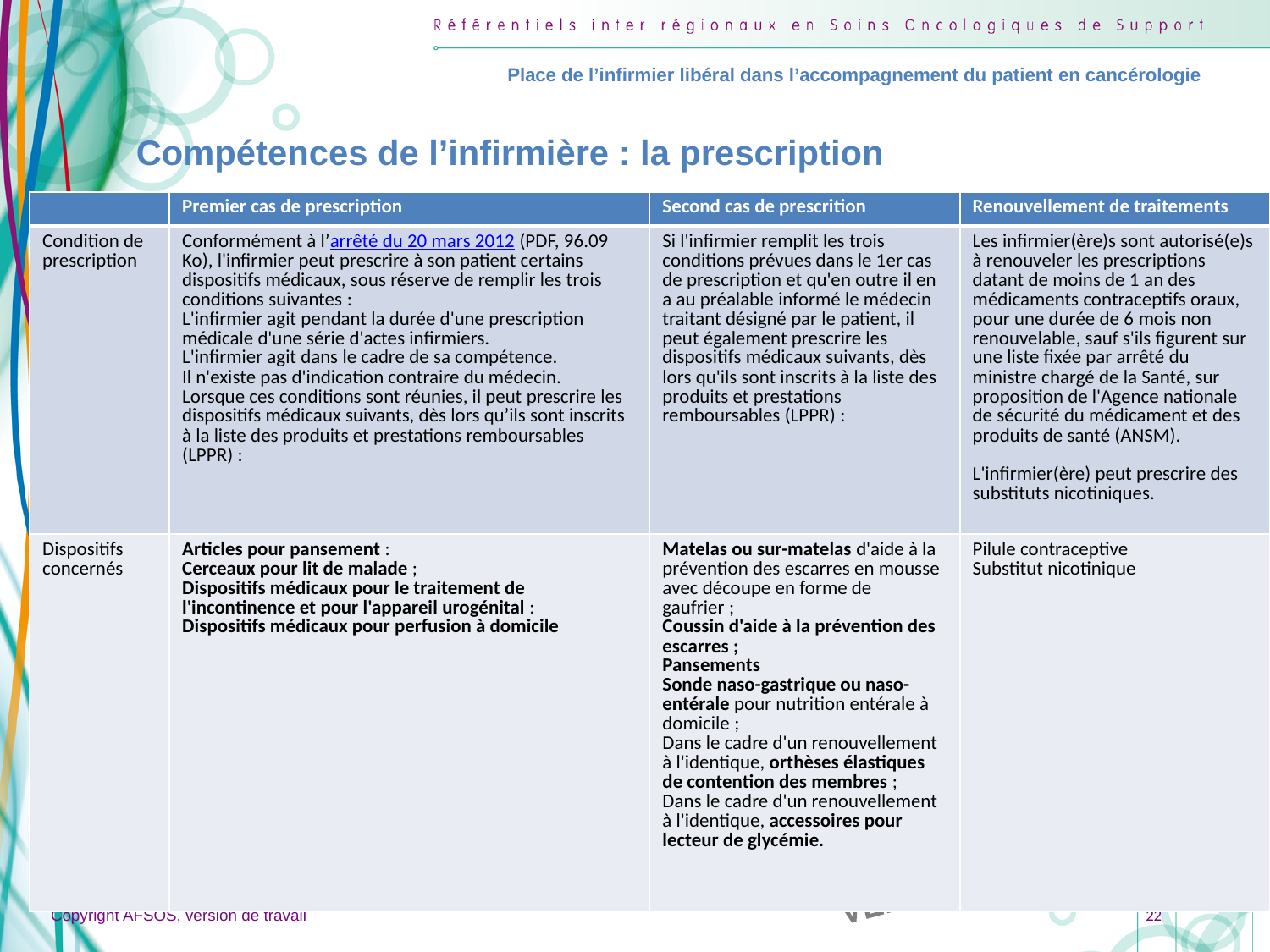

Place de l’infirmier libéral dans l’accompagnement du patient en cancérologie

Compétences de l’infirmière : la prescription
|  | Premier cas de prescription | Second cas de prescrition | Renouvellement de traitements |
| --- | --- | --- | --- |
| Condition de prescription | Conformément à l’arrêté du 20 mars 2012 (PDF, 96.09 Ko), l'infirmier peut prescrire à son patient certains dispositifs médicaux, sous réserve de remplir les trois conditions suivantes : L'infirmier agit pendant la durée d'une prescription médicale d'une série d'actes infirmiers. L'infirmier agit dans le cadre de sa compétence. Il n'existe pas d'indication contraire du médecin. Lorsque ces conditions sont réunies, il peut prescrire les dispositifs médicaux suivants, dès lors qu’ils sont inscrits à la liste des produits et prestations remboursables (LPPR) : | Si l'infirmier remplit les trois conditions prévues dans le 1er cas de prescription et qu'en outre il en a au préalable informé le médecin traitant désigné par le patient, il peut également prescrire les dispositifs médicaux suivants, dès lors qu'ils sont inscrits à la liste des produits et prestations remboursables (LPPR) : | Les infirmier(ère)s sont autorisé(e)s à renouveler les prescriptions datant de moins de 1 an des médicaments contraceptifs oraux, pour une durée de 6 mois non renouvelable, sauf s'ils figurent sur une liste fixée par arrêté du ministre chargé de la Santé, sur proposition de l'Agence nationale de sécurité du médicament et des produits de santé (ANSM). L'infirmier(ère) peut prescrire des substituts nicotiniques. |
| Dispositifs concernés | Articles pour pansement : Cerceaux pour lit de malade ; Dispositifs médicaux pour le traitement de l'incontinence et pour l'appareil urogénital : Dispositifs médicaux pour perfusion à domicile | Matelas ou sur-matelas d'aide à la prévention des escarres en mousse avec découpe en forme de gaufrier ; Coussin d'aide à la prévention des escarres ; Pansements Sonde naso-gastrique ou naso-entérale pour nutrition entérale à domicile ; Dans le cadre d'un renouvellement à l'identique, orthèses élastiques de contention des membres ; Dans le cadre d'un renouvellement à l'identique, accessoires pour lecteur de glycémie. | Pilule contraceptive Substitut nicotinique |